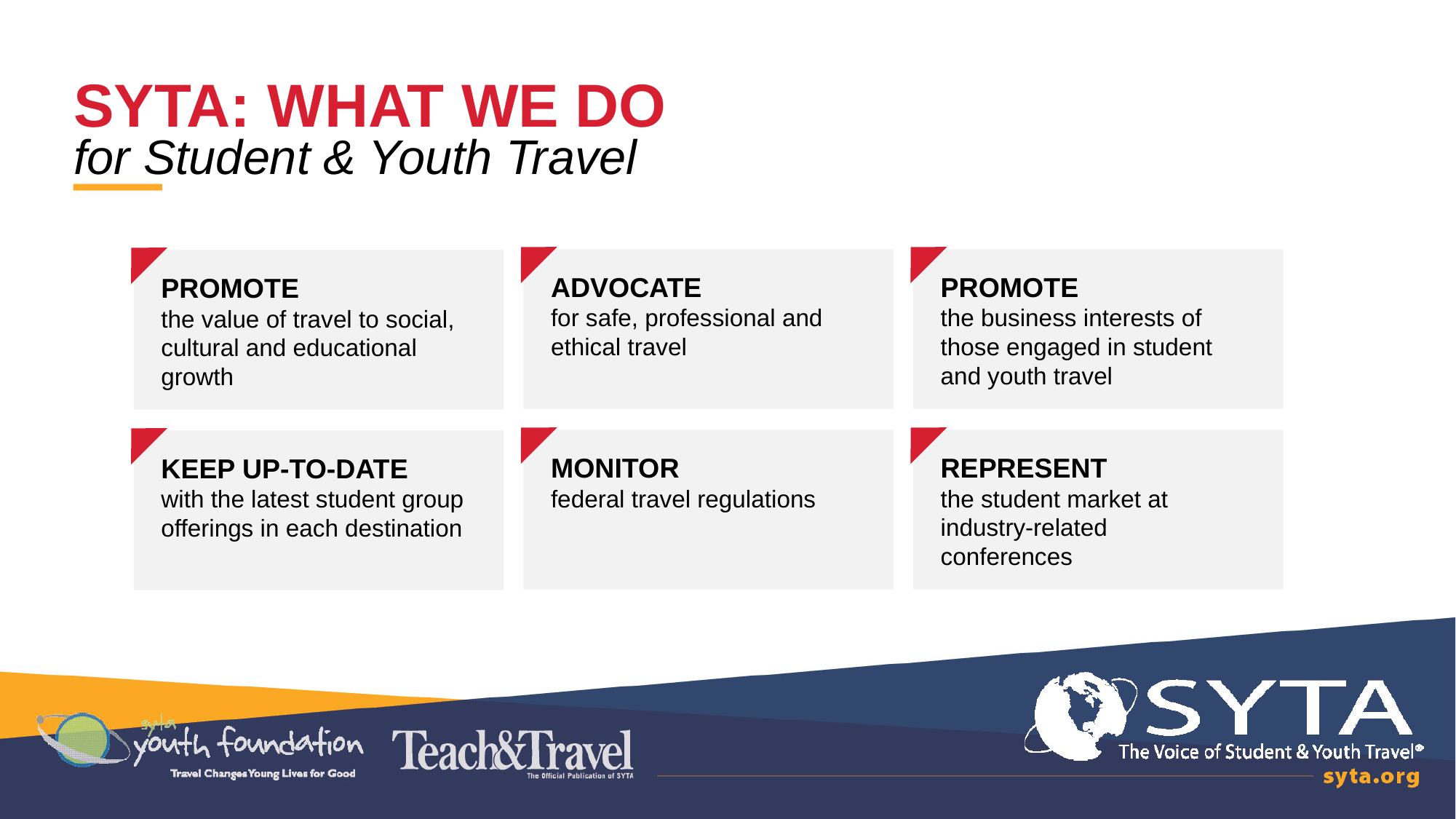

SYTA: WHAT WE DO
for Student & Youth Travel

ADVOCATE
for safe, professional and ethical travel
PROMOTE
the business interests of those engaged in student and youth travel
PROMOTE
the value of travel to social, cultural and educational growth

MONITOR
federal travel regulations
REPRESENT
the student market at industry-related conferences
KEEP UP-TO-DATE
with the latest student group offerings in each destination